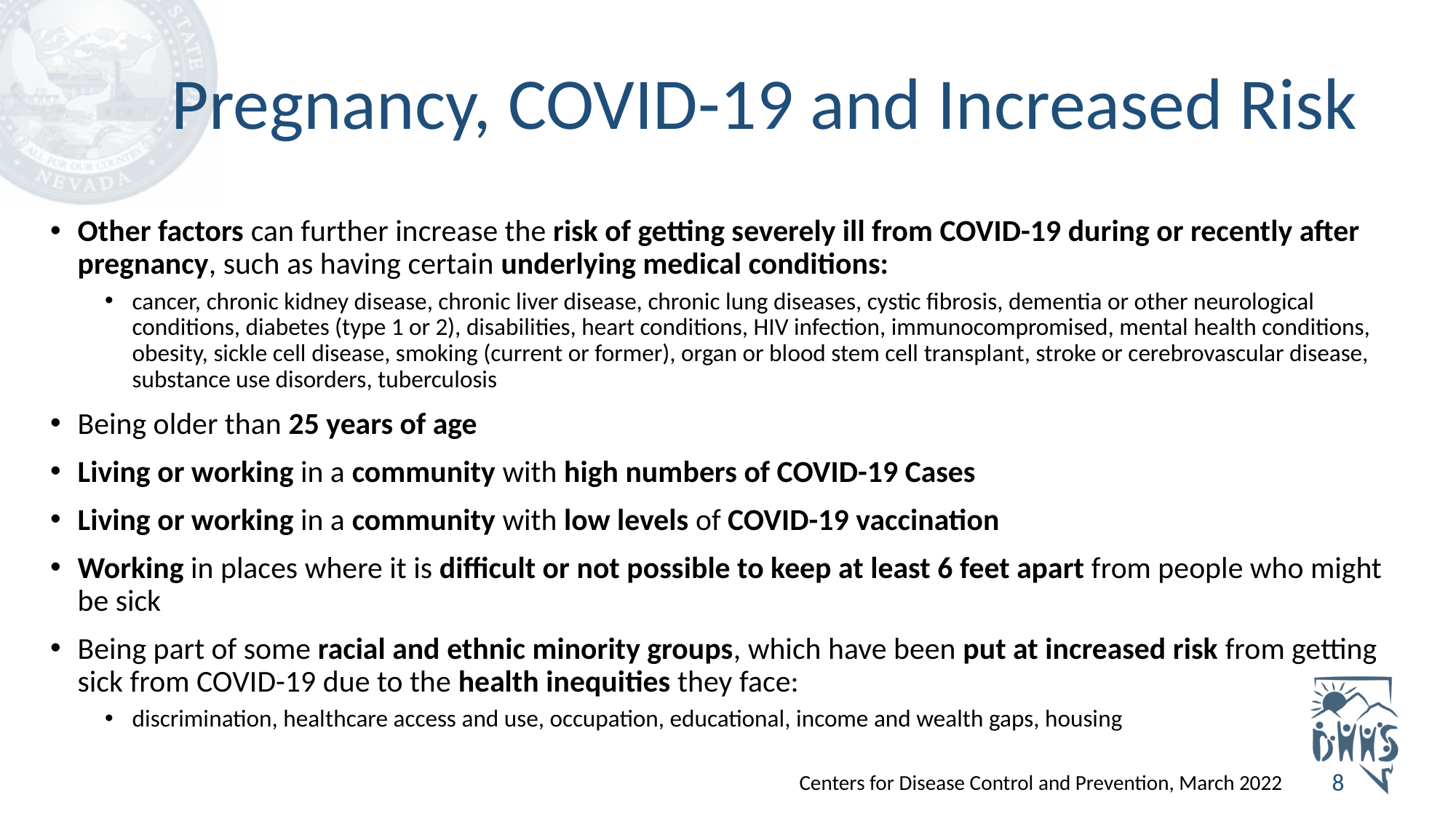

# Pregnancy, COVID-19 and Increased Risk
Other factors can further increase the risk of getting severely ill from COVID-19 during or recently after pregnancy, such as having certain underlying medical conditions:
cancer, chronic kidney disease, chronic liver disease, chronic lung diseases, cystic fibrosis, dementia or other neurological conditions, diabetes (type 1 or 2), disabilities, heart conditions, HIV infection, immunocompromised, mental health conditions, obesity, sickle cell disease, smoking (current or former), organ or blood stem cell transplant, stroke or cerebrovascular disease, substance use disorders, tuberculosis
Being older than 25 years of age
Living or working in a community with high numbers of COVID-19 Cases
Living or working in a community with low levels of COVID-19 vaccination
Working in places where it is difficult or not possible to keep at least 6 feet apart from people who might be sick
Being part of some racial and ethnic minority groups, which have been put at increased risk from getting sick from COVID-19 due to the health inequities they face:
discrimination, healthcare access and use, occupation, educational, income and wealth gaps, housing

8
Centers for Disease Control and Prevention, March 2022